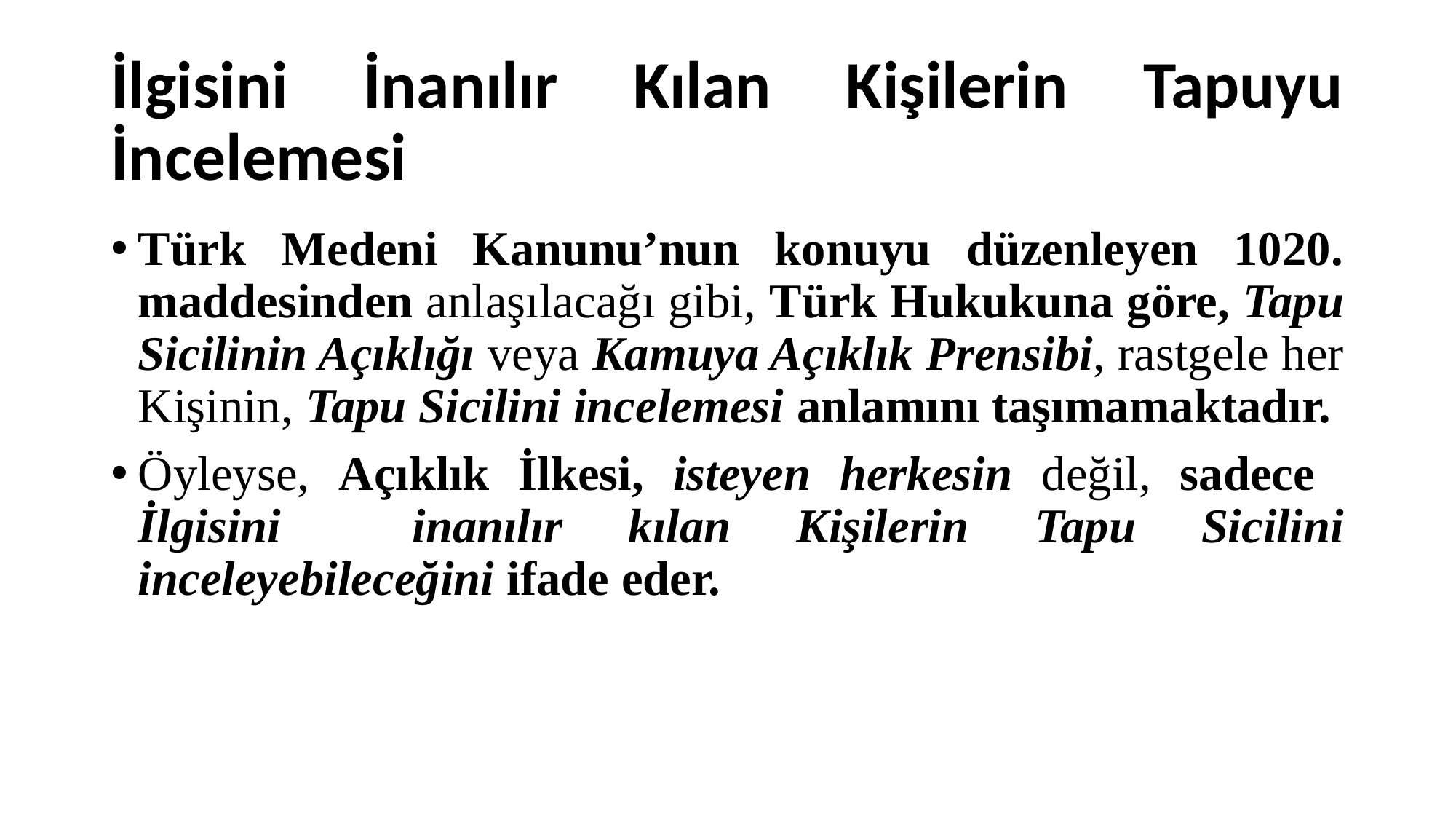

# İlgisini İnanılır Kılan Kişilerin Tapuyu İncelemesi
Türk Medeni Kanunu’nun konuyu düzenleyen 1020. maddesinden anlaşılacağı gibi, Türk Hukukuna göre, Tapu Sicilinin Açıklığı veya Kamuya Açıklık Prensibi, rastgele her Kişinin, Tapu Sicilini incelemesi anlamını taşımamaktadır.
Öyleyse, Açıklık İlkesi, isteyen herkesin değil, sadece  İlgisini  inanılır kılan Kişilerin Tapu Sicilini inceleyebileceğini ifade eder.